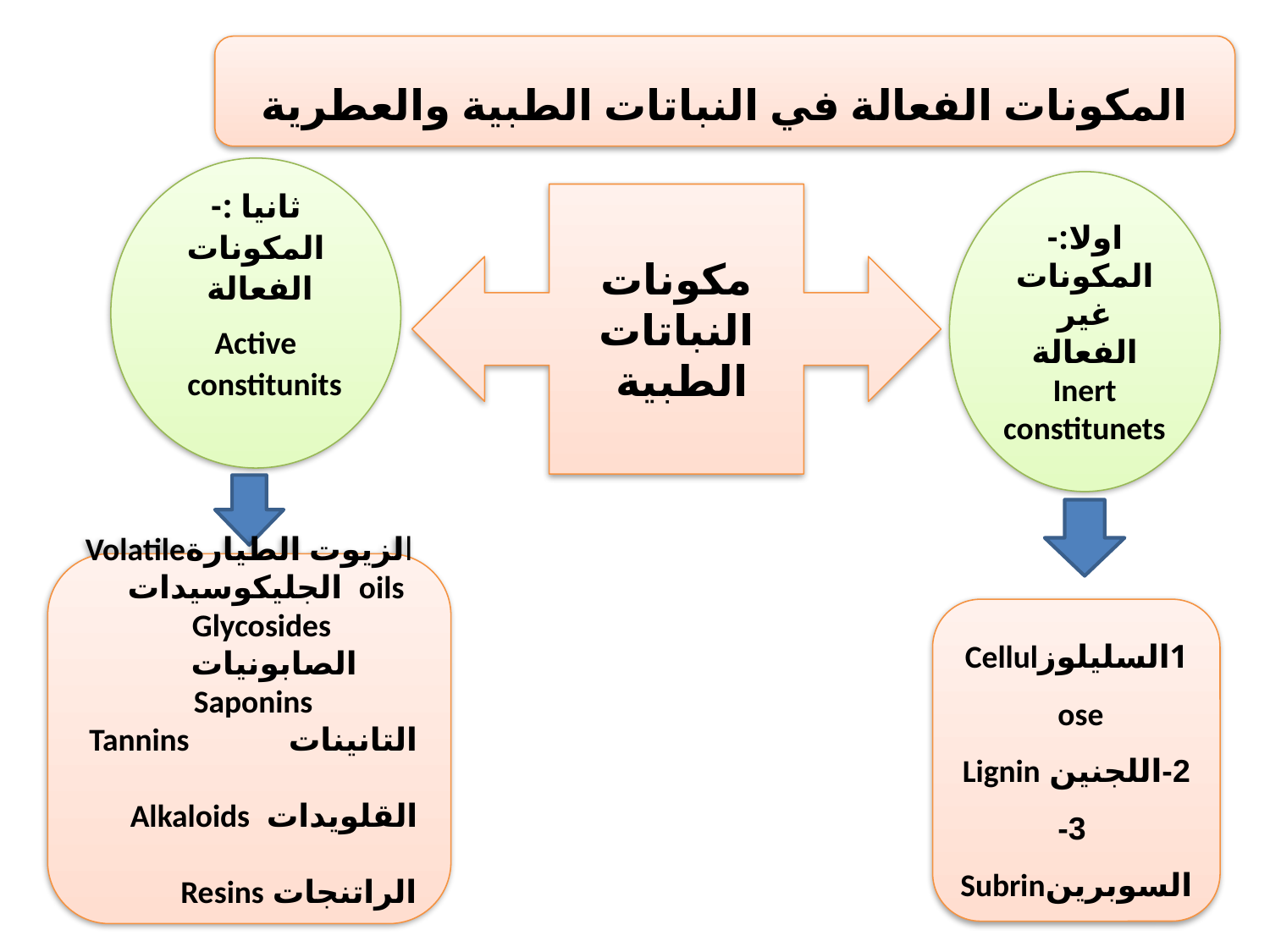

المكونات الفعالة في النباتات الطبية والعطرية
ثانيا :- المكونات الفعالة
Active constitunits
اولا:- المكونات غير الفعالة Inert constitunets
مكونات النباتات الطبية

الزيوت الطيارةVolatile oils  الجليكوسيدات     Glycosides
الصابونيات       Saponins
التانينات            Tannins
القلويدات  Alkaloids
الراتنجات Resins
السترولات         Sterols
1السليلوزCellulose
2-اللجنين Lignin
 3-السوبرينSubrin